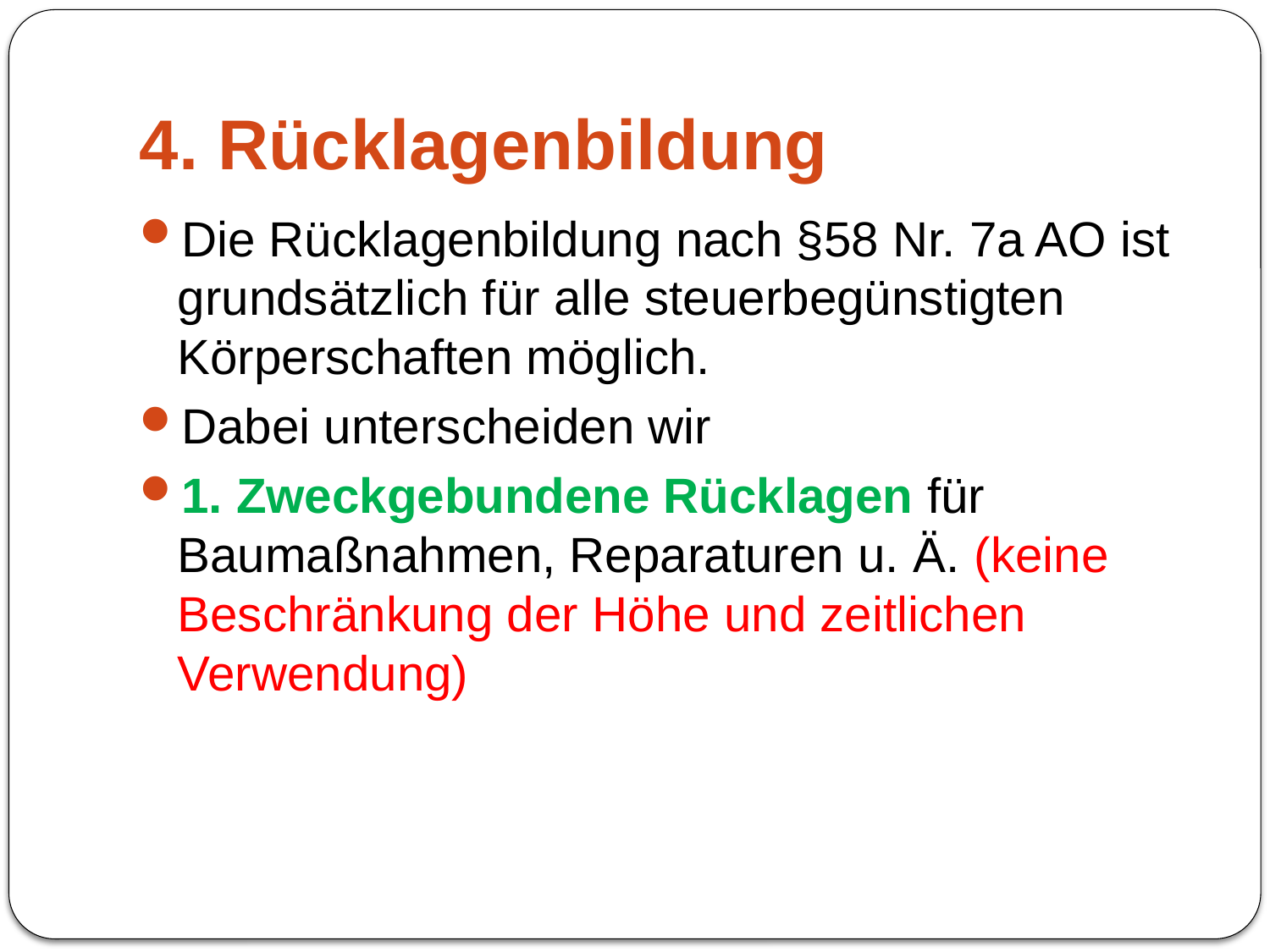

# 4. Rücklagenbildung
Die Rücklagenbildung nach §58 Nr. 7a AO ist grundsätzlich für alle steuerbegünstigten Körperschaften möglich.
Dabei unterscheiden wir
1. Zweckgebundene Rücklagen für Baumaßnahmen, Reparaturen u. Ä. (keine Beschränkung der Höhe und zeitlichen Verwendung)